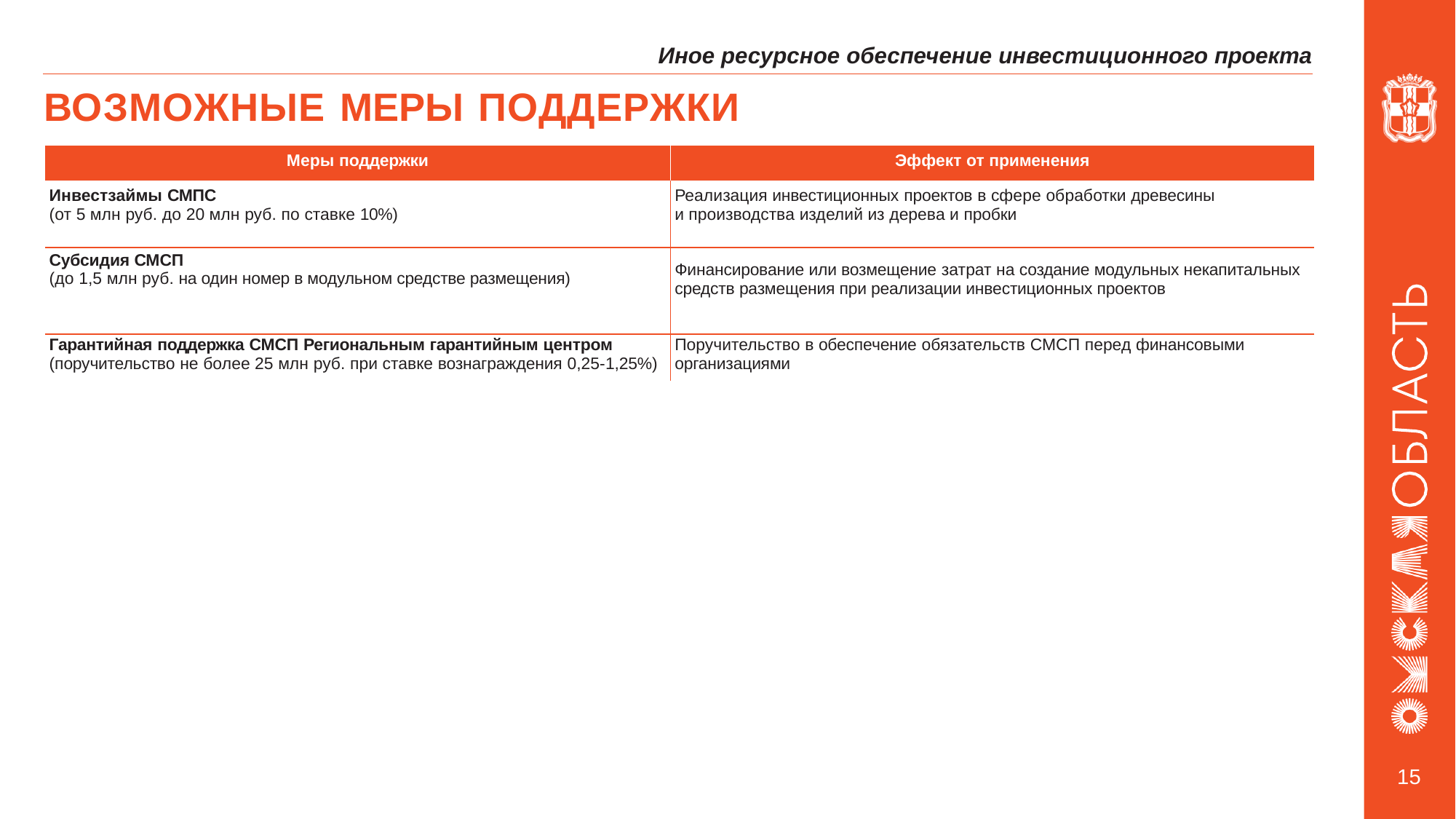

Иное ресурсное обеспечение инвестиционного проекта

# ВОЗМОЖНЫЕ МЕРЫ ПОДДЕРЖКИ
| Меры поддержки | Эффект от применения |
| --- | --- |
| Инвестзаймы СМПС (от 5 млн руб. до 20 млн руб. по ставке 10%) | Реализация инвестиционных проектов в сфере обработки древесины и производства изделий из дерева и пробки |
| Субсидия СМСП (до 1,5 млн руб. на один номер в модульном средстве размещения) | Финансирование или возмещение затрат на создание модульных некапитальных средств размещения при реализации инвестиционных проектов |
| Гарантийная поддержка СМСП Региональным гарантийным центром (поручительство не более 25 млн руб. при ставке вознаграждения 0,25-1,25%) | Поручительство в обеспечение обязательств СМСП перед финансовыми организациями |
15